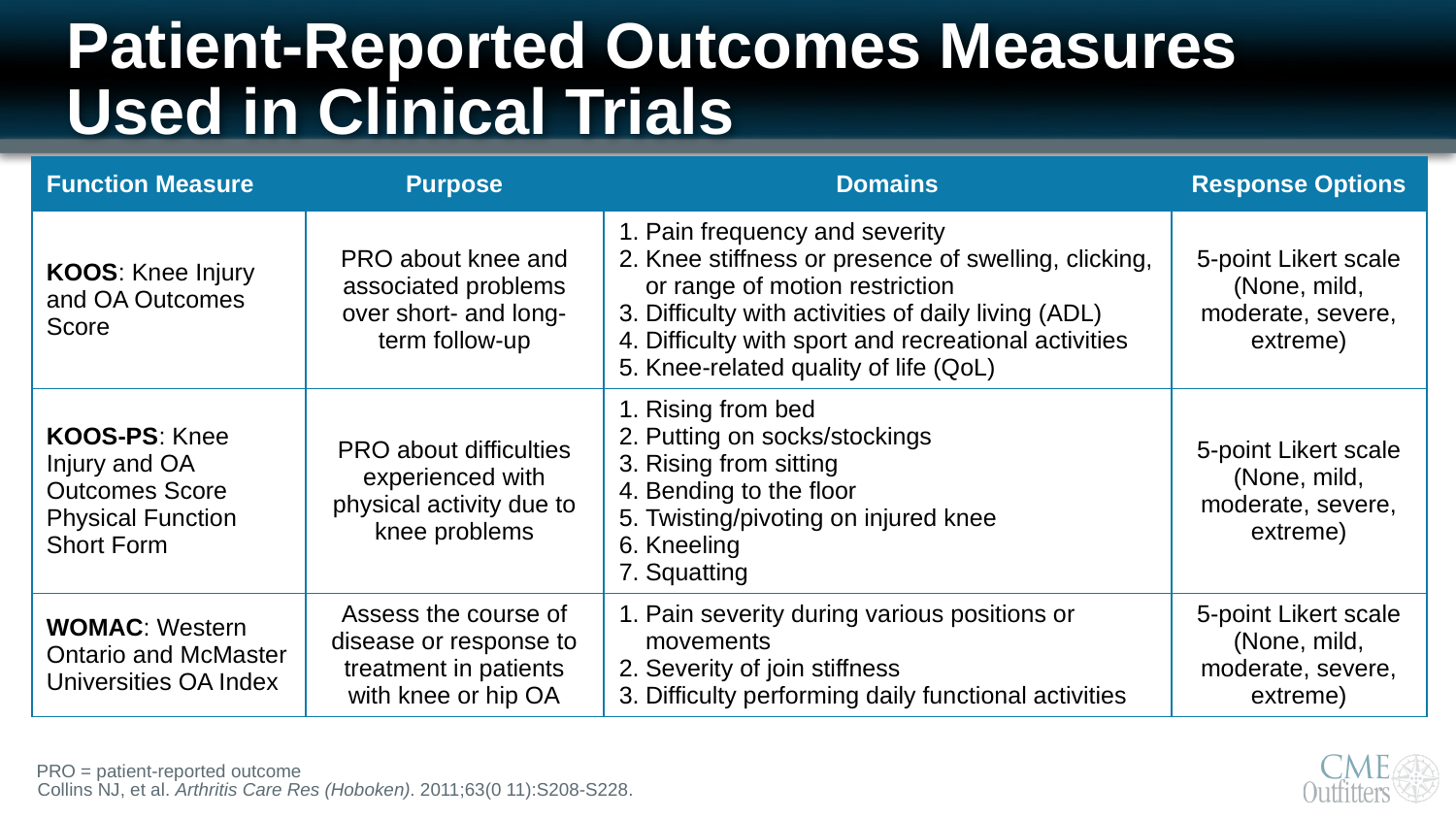

# Patient-Reported Outcomes Measures Used in Clinical Trials
| Function Measure | Purpose | Domains | Response Options |
| --- | --- | --- | --- |
| KOOS: Knee Injury and OA Outcomes Score | PRO about knee and associated problems over short- and long-term follow-up | Pain frequency and severity Knee stiffness or presence of swelling, clicking, or range of motion restriction Difficulty with activities of daily living (ADL) Difficulty with sport and recreational activities Knee-related quality of life (QoL) | 5-point Likert scale (None, mild, moderate, severe, extreme) |
| KOOS-PS: Knee Injury and OA Outcomes Score Physical Function Short Form | PRO about difficulties experienced with physical activity due to knee problems | Rising from bed Putting on socks/stockings Rising from sitting Bending to the floor Twisting/pivoting on injured knee Kneeling Squatting | 5-point Likert scale (None, mild, moderate, severe, extreme) |
| WOMAC: Western Ontario and McMaster Universities OA Index | Assess the course of disease or response to treatment in patients with knee or hip OA | Pain severity during various positions or movements Severity of join stiffness Difficulty performing daily functional activities | 5-point Likert scale (None, mild, moderate, severe, extreme) |
PRO = patient-reported outcome
Collins NJ, et al. Arthritis Care Res (Hoboken). 2011;63(0 11):S208-S228.